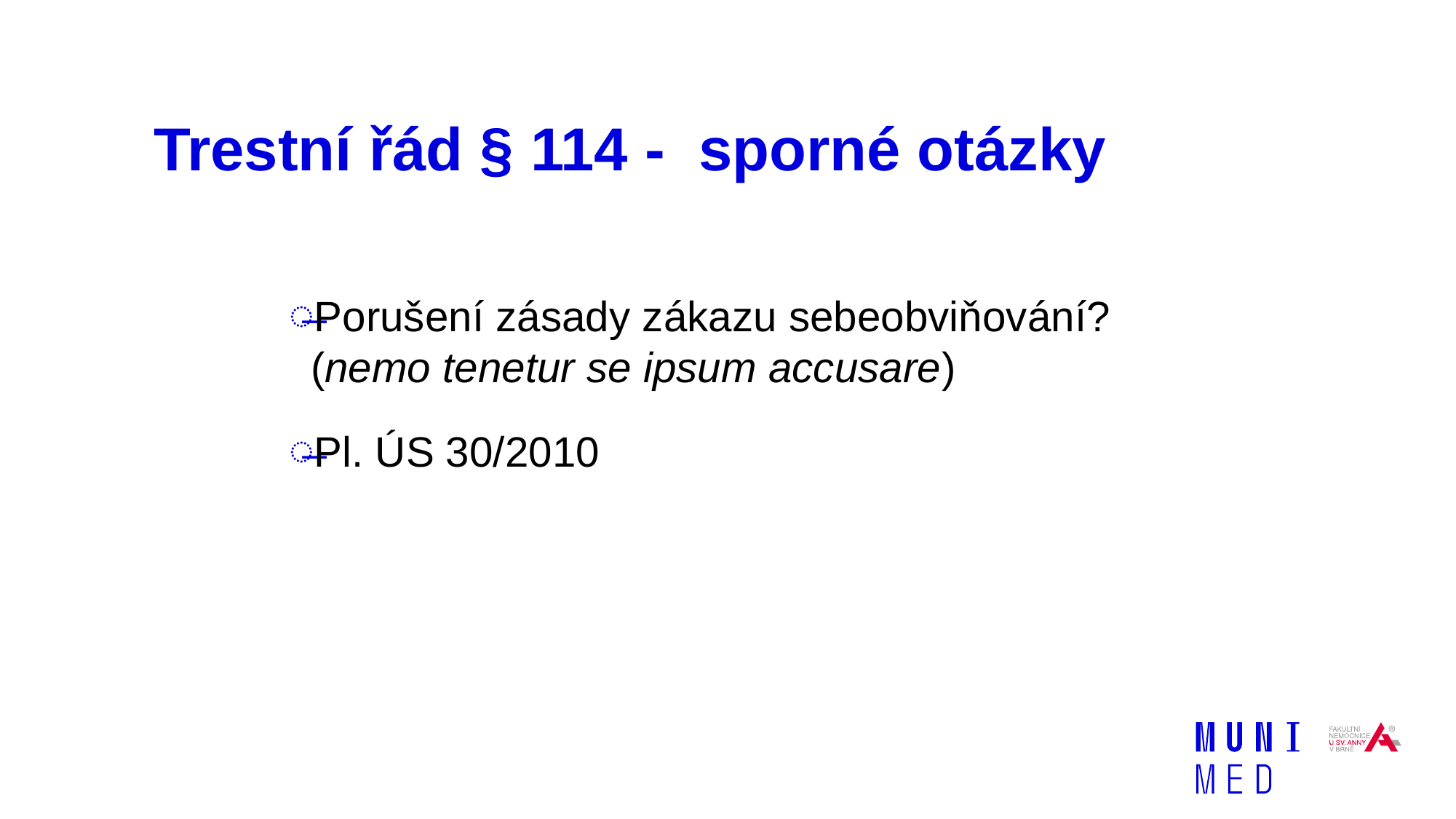

# Trestní řád § 114 -  sporné otázky
Porušení zásady zákazu sebeobviňování? (nemo tenetur se ipsum accusare)
Pl. ÚS 30/2010